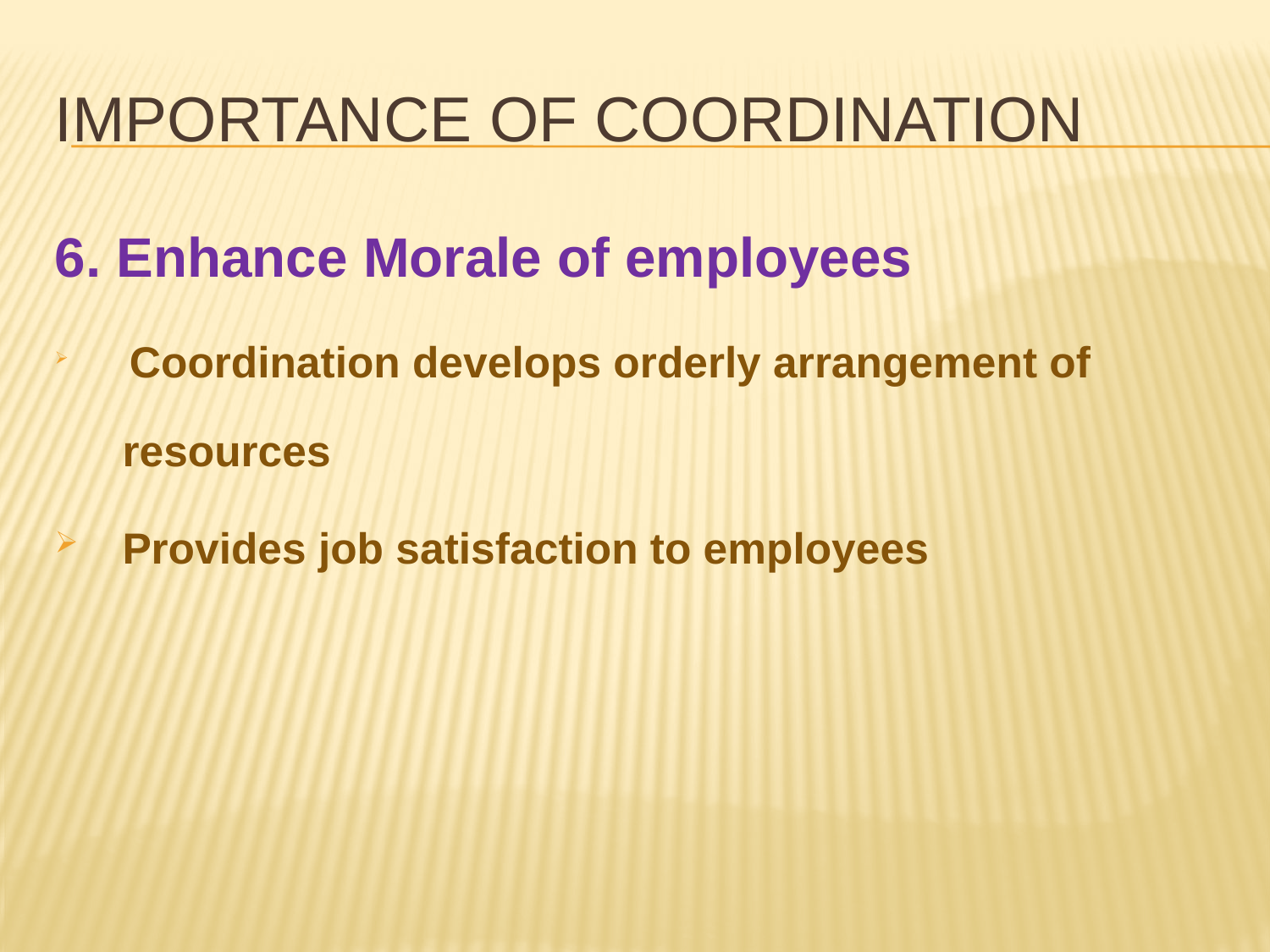

# Importance of coordination
6. Enhance Morale of employees
 Coordination develops orderly arrangement of resources
Provides job satisfaction to employees